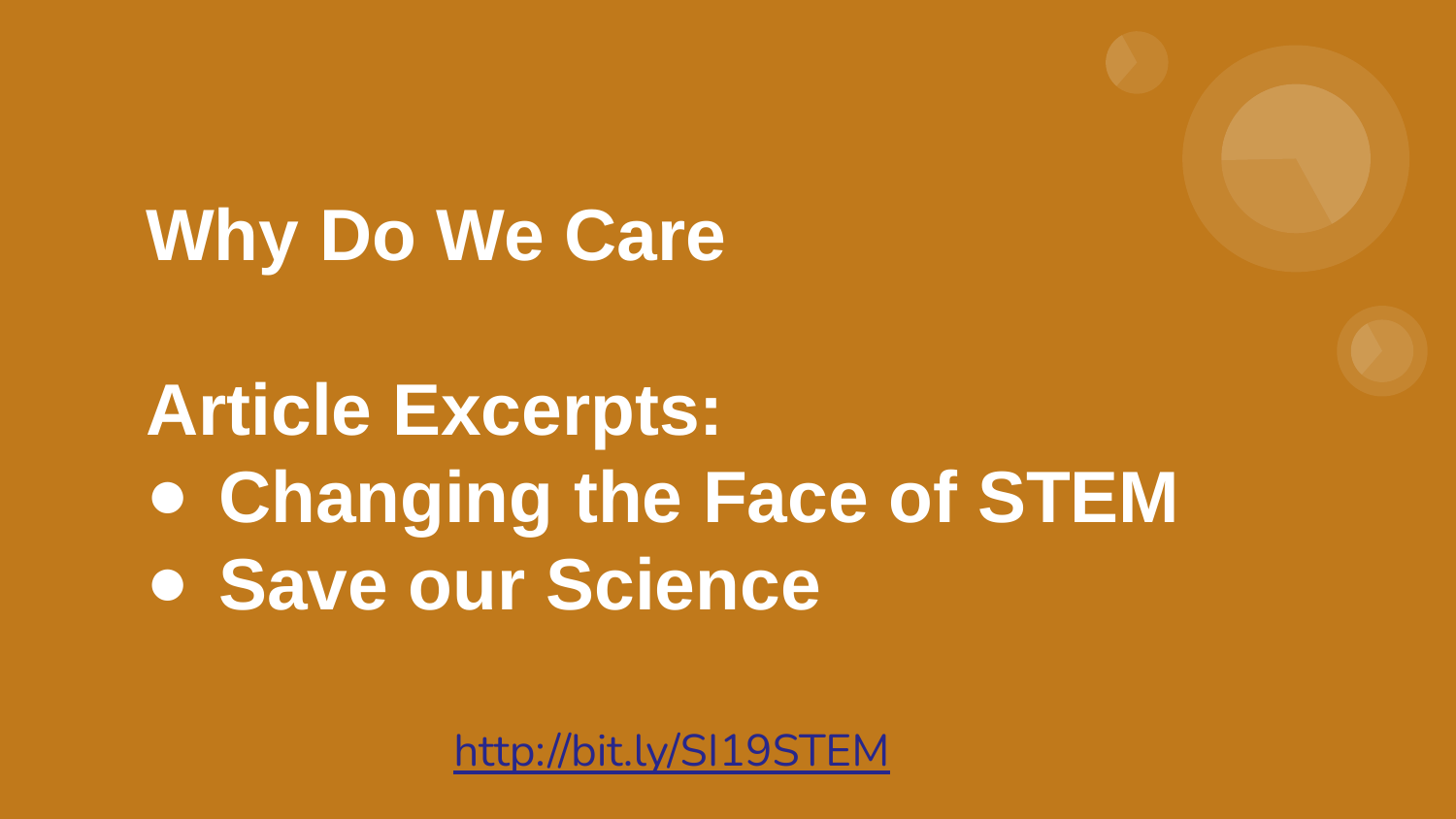

# Why Do We Care

Article Excerpts:
Changing the Face of STEM
Save our Science
http://bit.ly/SI19STEM